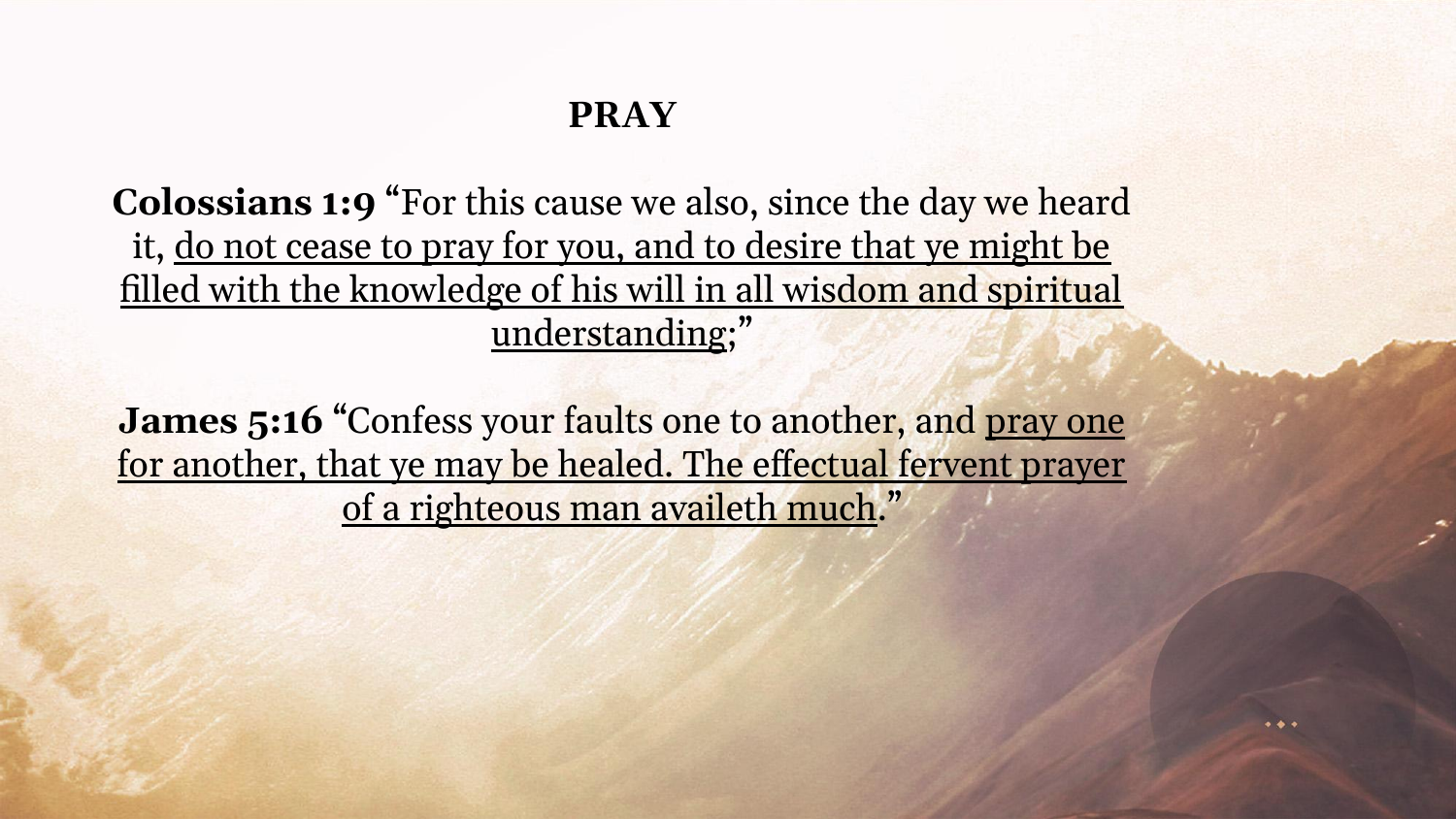

PRAY

Colossians 1:9 “For this cause we also, since the day we heard it, do not cease to pray for you, and to desire that ye might be filled with the knowledge of his will in all wisdom and spiritual understanding;”

James 5:16 “Confess your faults one to another, and pray one for another, that ye may be healed. The effectual fervent prayer of a righteous man availeth much.”

#